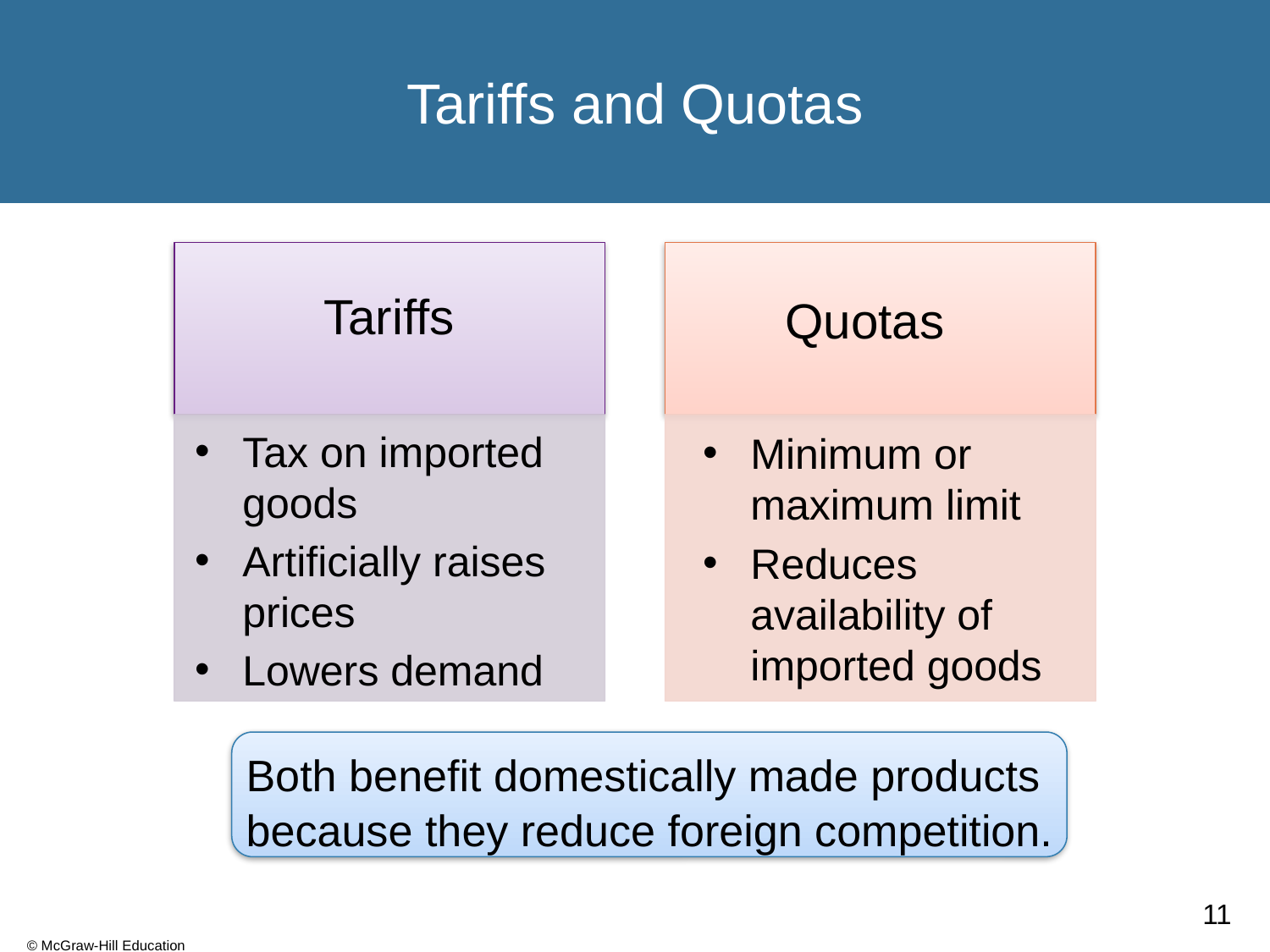

# Tariffs and Quotas

Tariffs
Quotas
Tax on imported goods
Artificially raises prices
Lowers demand
Minimum or maximum limit
Reduces availability of imported goods

Both benefit domestically made products
because they reduce foreign competition.